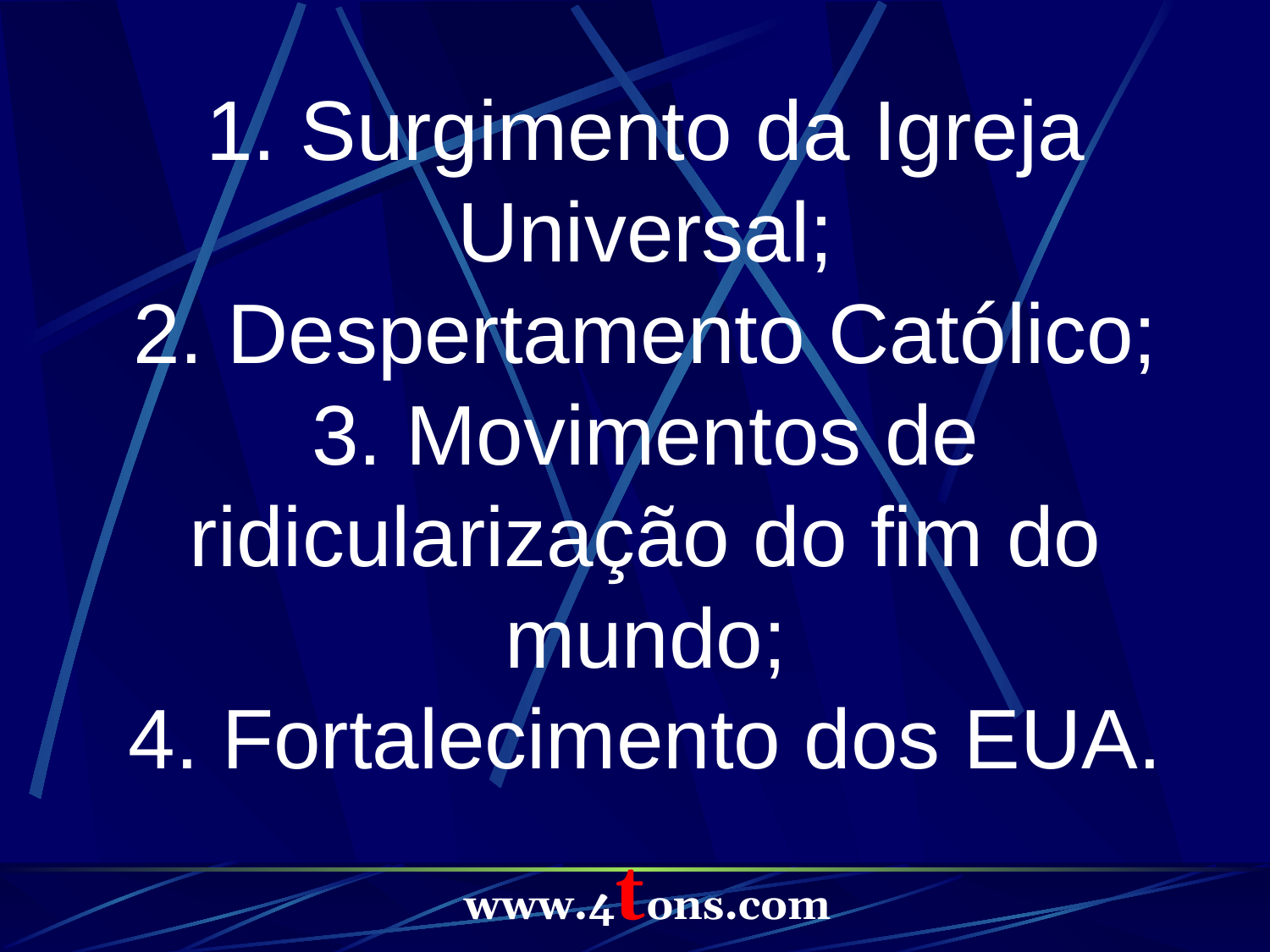

1. Surgimento da Igreja Universal;
2. Despertamento Católico;
3. Movimentos de ridicularização do fim do mundo;
4. Fortalecimento dos EUA.
www.4tons.com